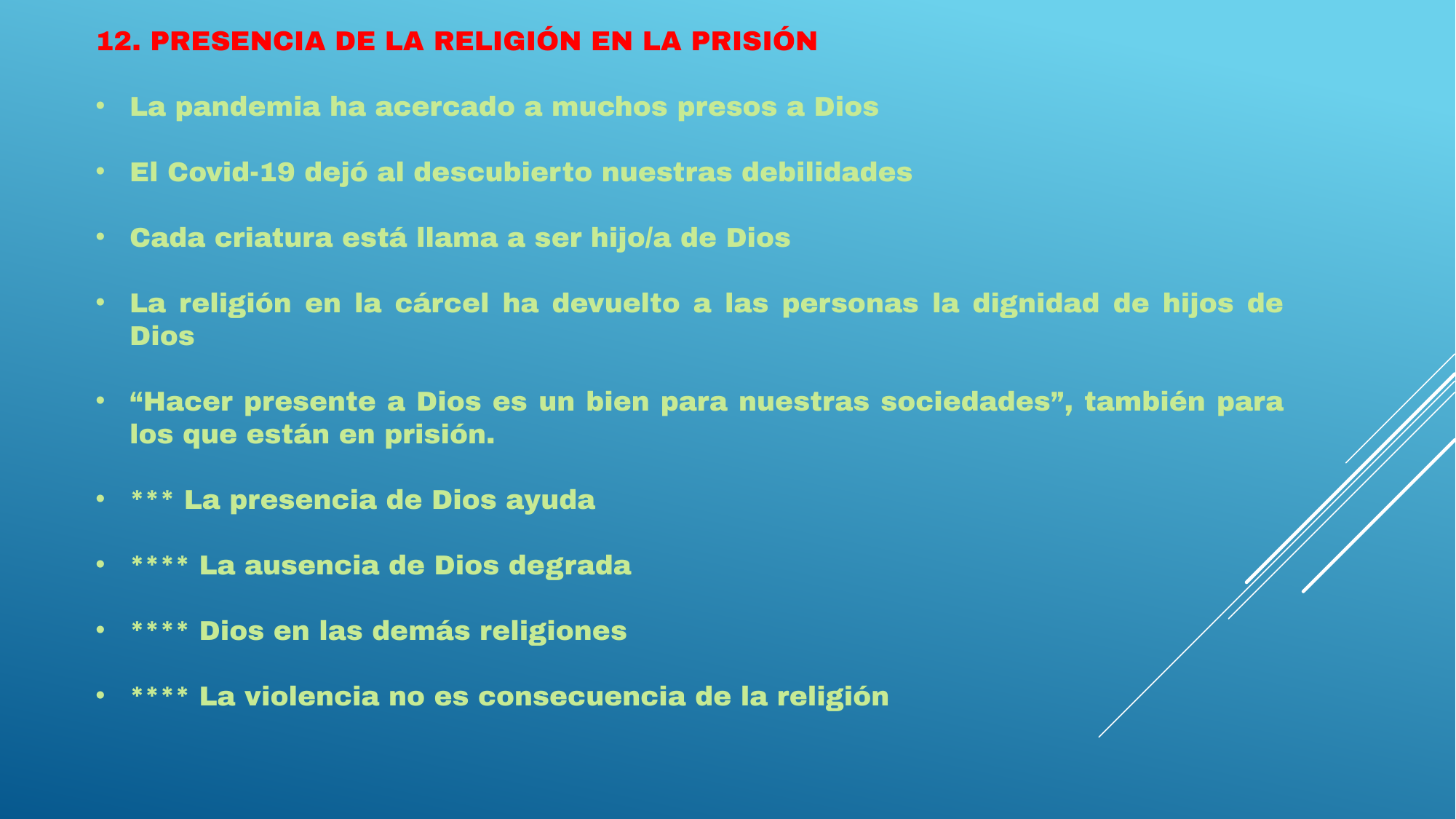

12. PRESENCIA DE LA RELIGIÓN EN LA PRISIÓN

La pandemia ha acercado a muchos presos a Dios

El Covid-19 dejó al descubierto nuestras debilidades

Cada criatura está llama a ser hijo/a de Dios

La religión en la cárcel ha devuelto a las personas la dignidad de hijos de Dios

“Hacer presente a Dios es un bien para nuestras sociedades”, también para los que están en prisión.

*** La presencia de Dios ayuda

**** La ausencia de Dios degrada

**** Dios en las demás religiones

**** La violencia no es consecuencia de la religión